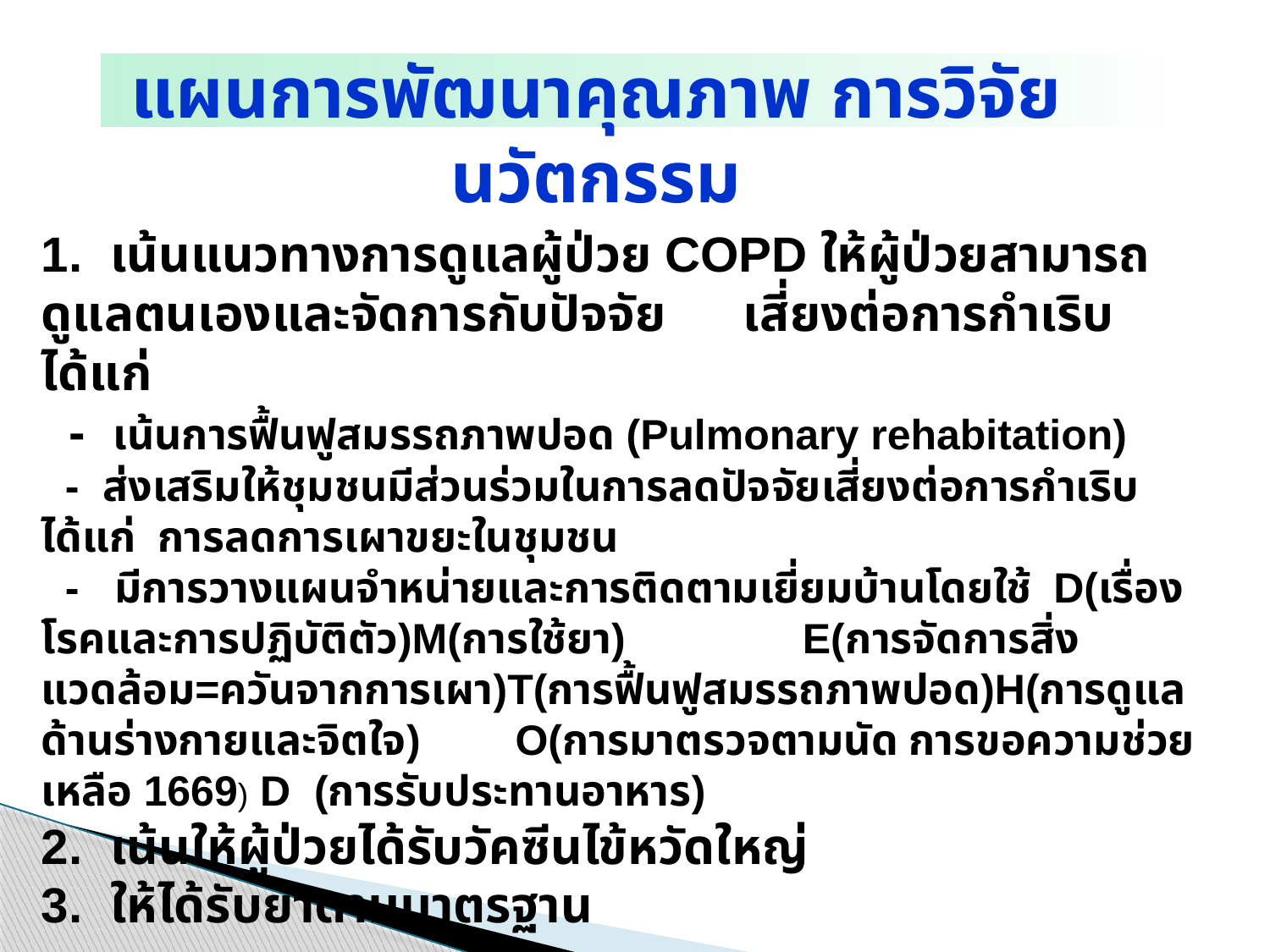

แผนการพัฒนาคุณภาพ การวิจัย นวัตกรรม

1.  เน้นแนวทางการดูแลผู้ป่วย COPD ให้ผู้ป่วยสามารถดูแลตนเองและจัดการกับปัจจัย      เสี่ยงต่อการกำเริบ  ได้แก่
  -  เน้นการฟื้นฟูสมรรถภาพปอด (Pulmonary rehabitation)
  -  ส่งเสริมให้ชุมชนมีส่วนร่วมในการลดปัจจัยเสี่ยงต่อการกำเริบ ได้แก่  การลดการเผาขยะในชุมชน
  -   มีการวางแผนจำหน่ายและการติดตามเยี่ยมบ้านโดยใช้  D(เรื่องโรคและการปฏิบัติตัว)M(การใช้ยา)               E(การจัดการสิ่งแวดล้อม=ควันจากการเผา)T(การฟื้นฟูสมรรถภาพปอด)H(การดูแลด้านร่างกายและจิตใจ)        O(การมาตรวจตามนัด การขอความช่วยเหลือ 1669) D  (การรับประทานอาหาร)
2.  เน้นให้ผู้ป่วยได้รับวัคซีนไข้หวัดใหญ่
3.  ให้ได้รับยาตามมาตรฐาน